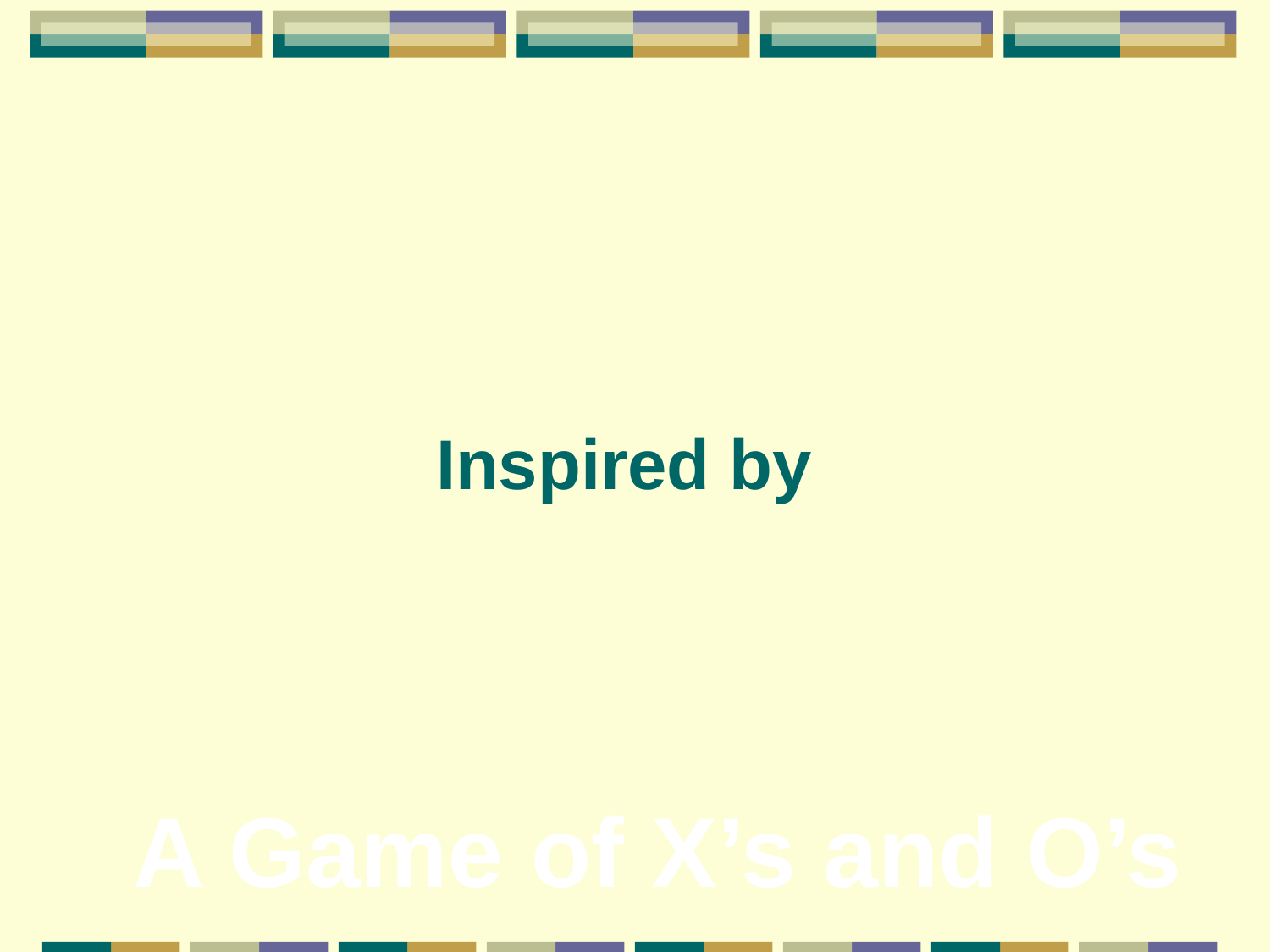

Inspired by
A Game of X’s and O’s